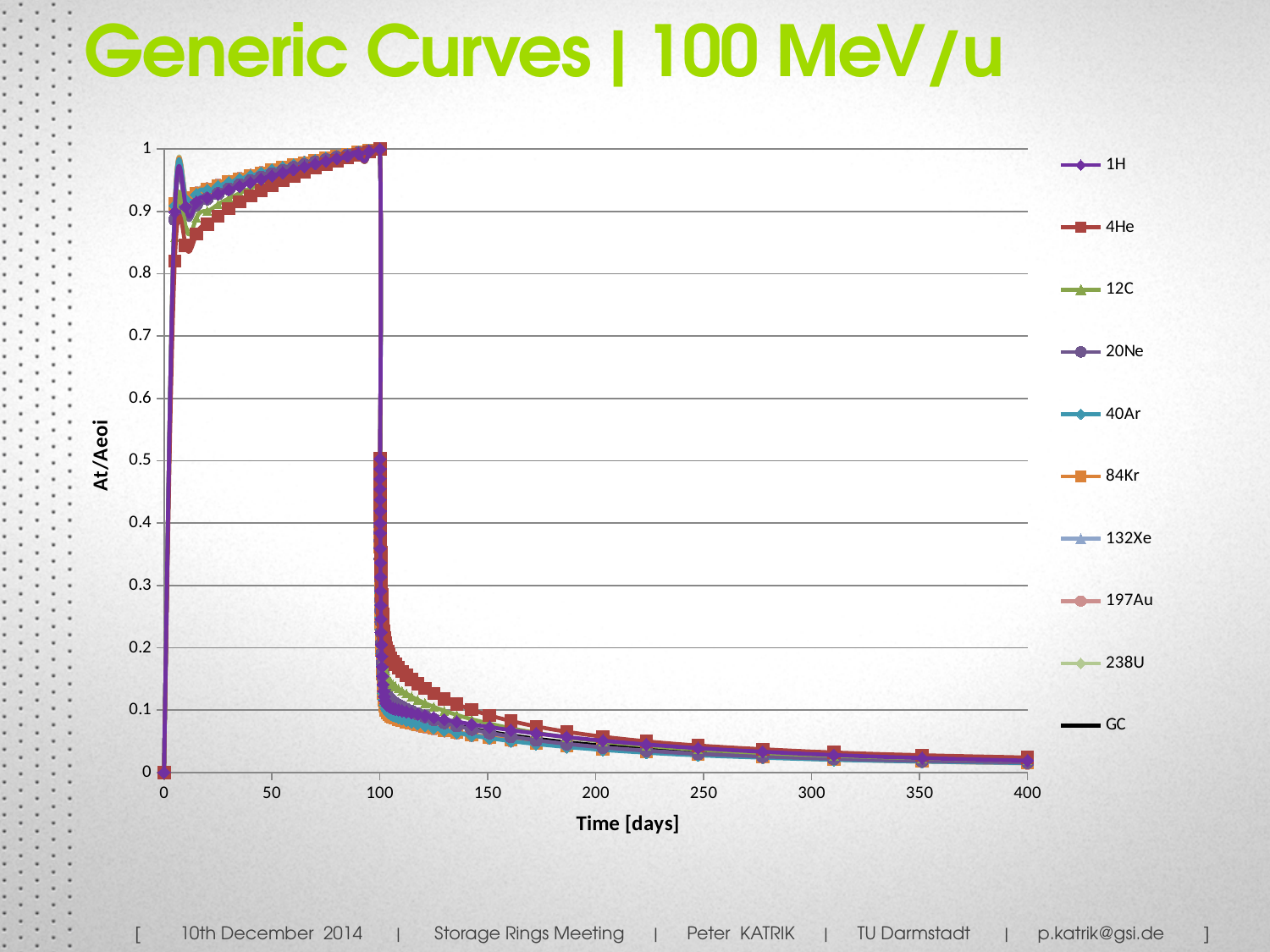

Generic Curves | 100 MeV/u

### Chart

| Category | 1H | 4He | 12C | 20Ne | 40Ar | 84Kr | 132Xe | 197Au | 238U | GC |
|---|---|---|---|---|---|---|---|---|---|---|
[        10th December  2014       |       Storage Rings Meeting      |      Peter  KATRIK      |      TU Darmstadt       |      p.katrik@gsi.de        ]